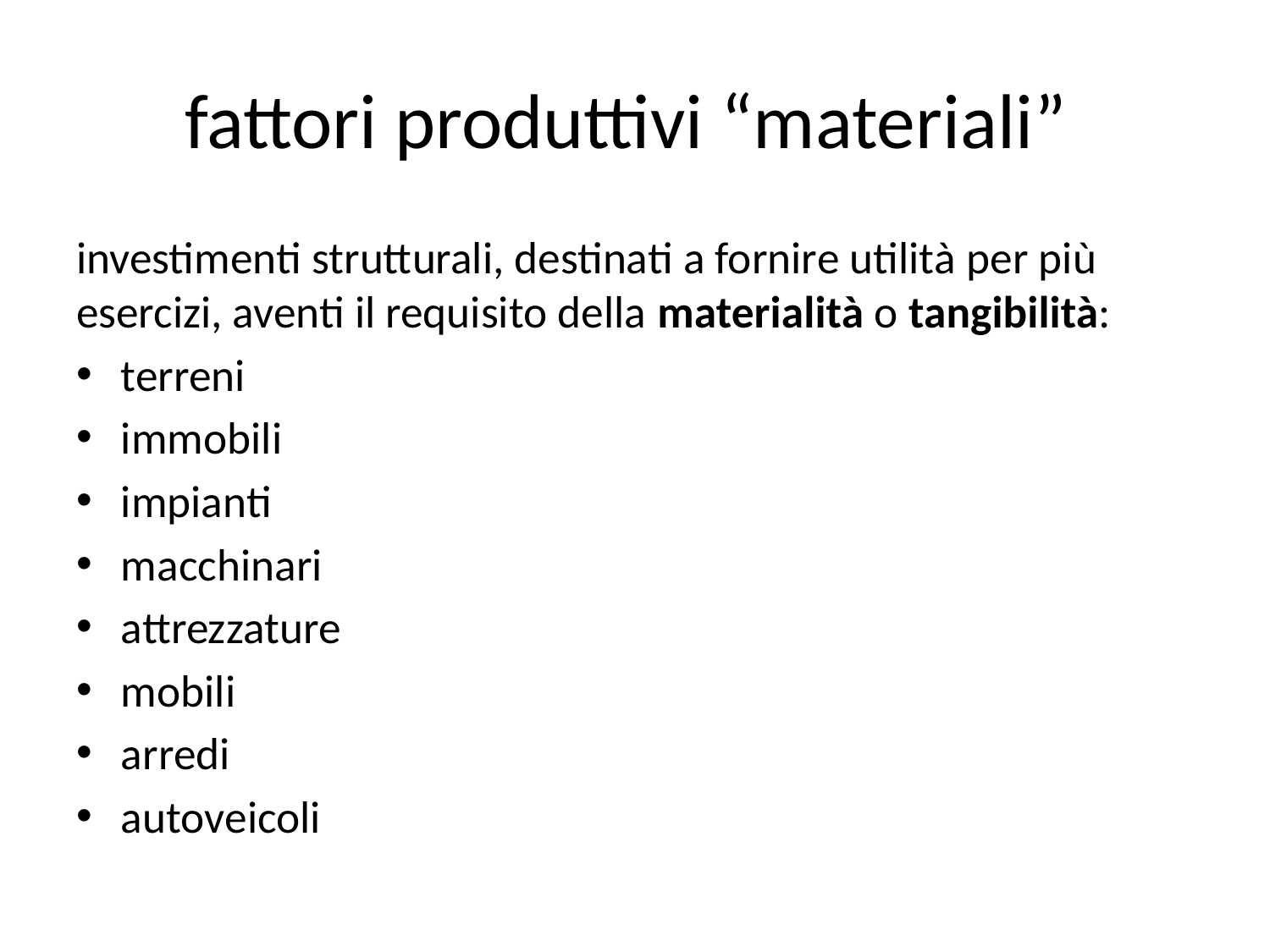

# fattori produttivi “materiali”
investimenti strutturali, destinati a fornire utilità per più esercizi, aventi il requisito della materialità o tangibilità:
terreni
immobili
impianti
macchinari
attrezzature
mobili
arredi
autoveicoli